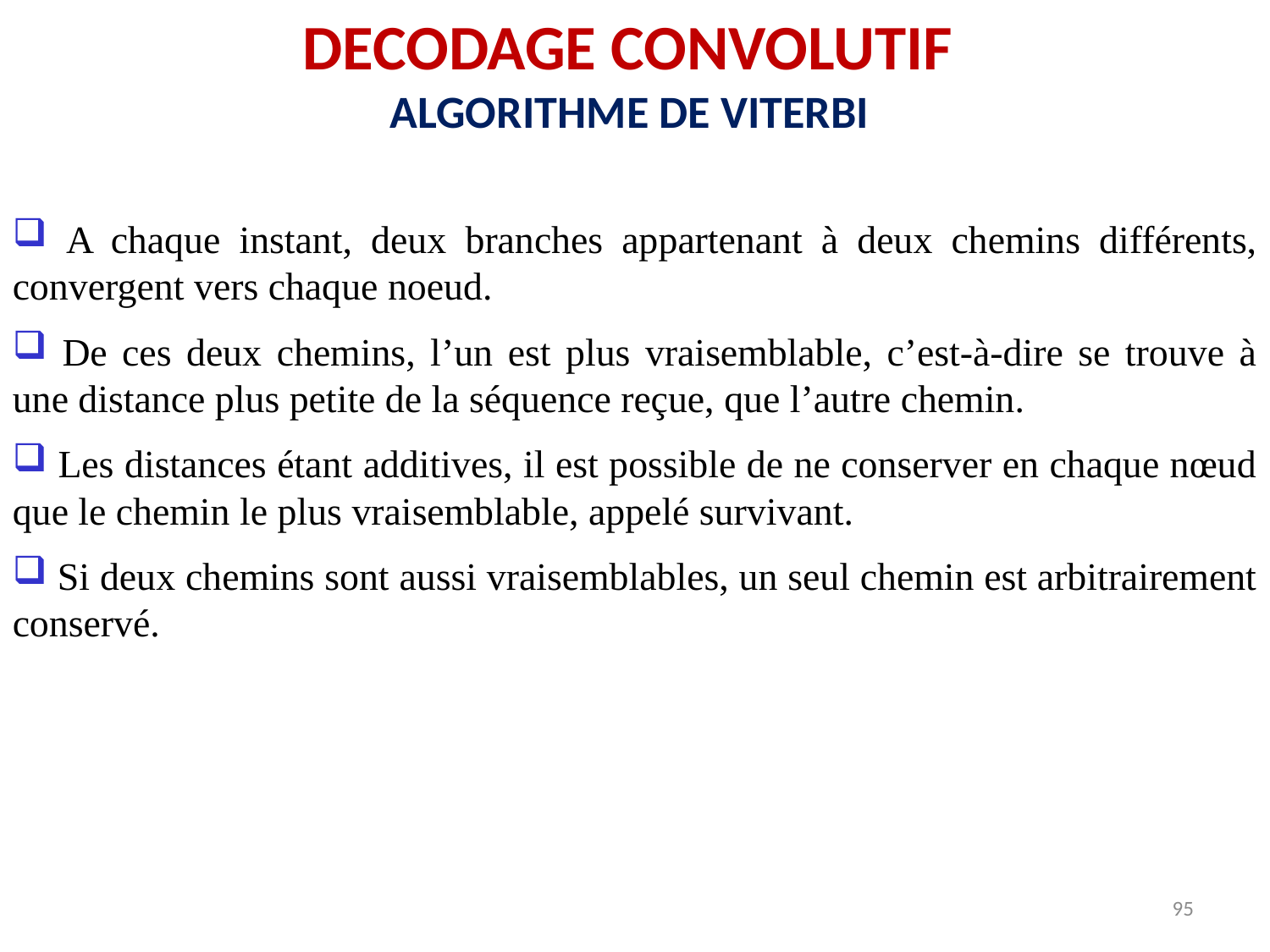

DECODAGE CONVOLUTIF
ALGORITHME DE VITERBI
 A chaque instant, deux branches appartenant à deux chemins différents, convergent vers chaque noeud.
 De ces deux chemins, l’un est plus vraisemblable, c’est-à-dire se trouve à une distance plus petite de la séquence reçue, que l’autre chemin.
 Les distances étant additives, il est possible de ne conserver en chaque nœud que le chemin le plus vraisemblable, appelé survivant.
 Si deux chemins sont aussi vraisemblables, un seul chemin est arbitrairement conservé.

95